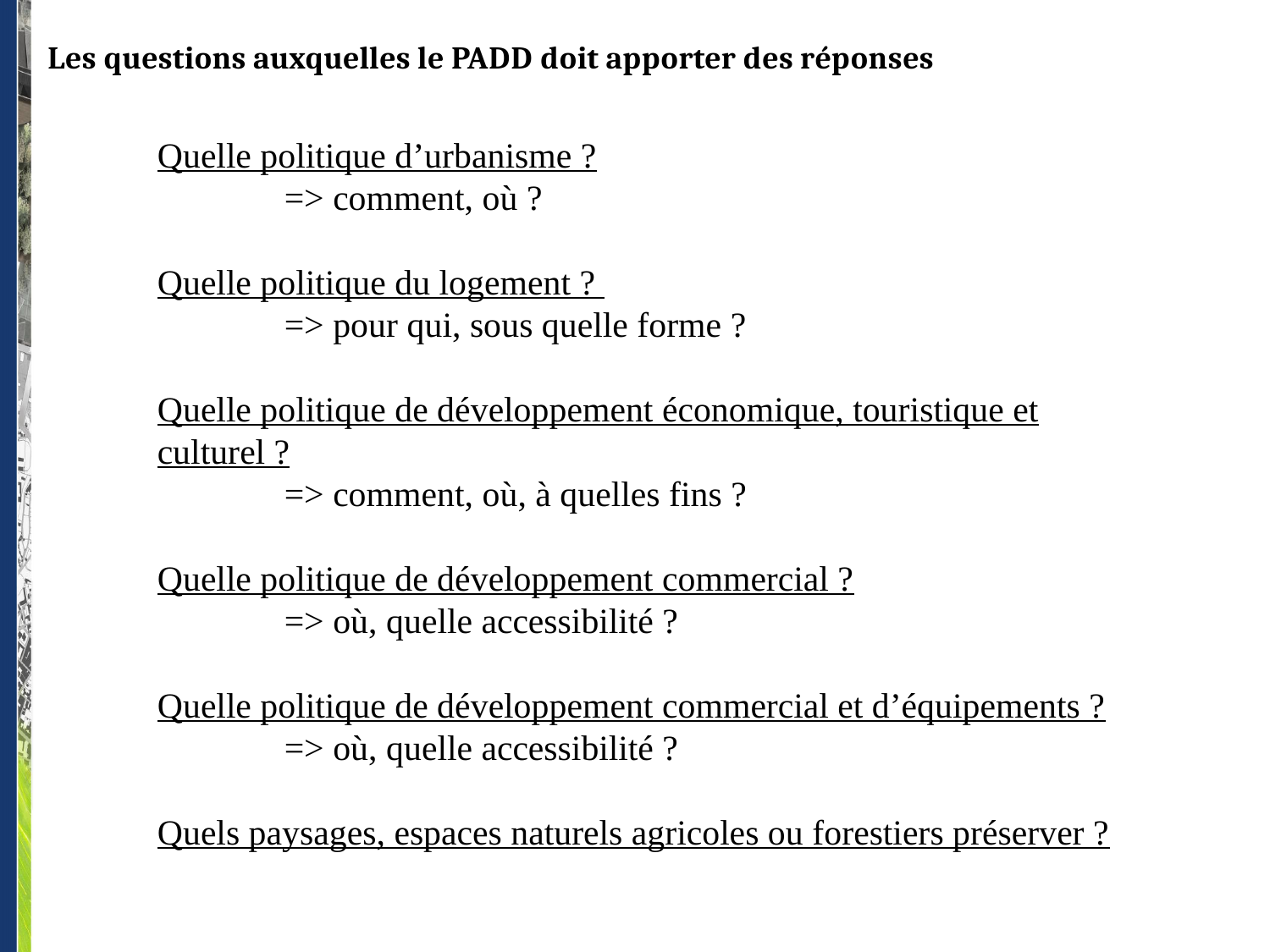

Les questions auxquelles le PADD doit apporter des réponses
Quelle politique d’urbanisme ?
	=> comment, où ?

Quelle politique du logement ?
	=> pour qui, sous quelle forme ?

Quelle politique de développement économique, touristique et culturel ?
	=> comment, où, à quelles fins ?

Quelle politique de développement commercial ?
	=> où, quelle accessibilité ?

Quelle politique de développement commercial et d’équipements ?
	=> où, quelle accessibilité ?

Quels paysages, espaces naturels agricoles ou forestiers préserver ?